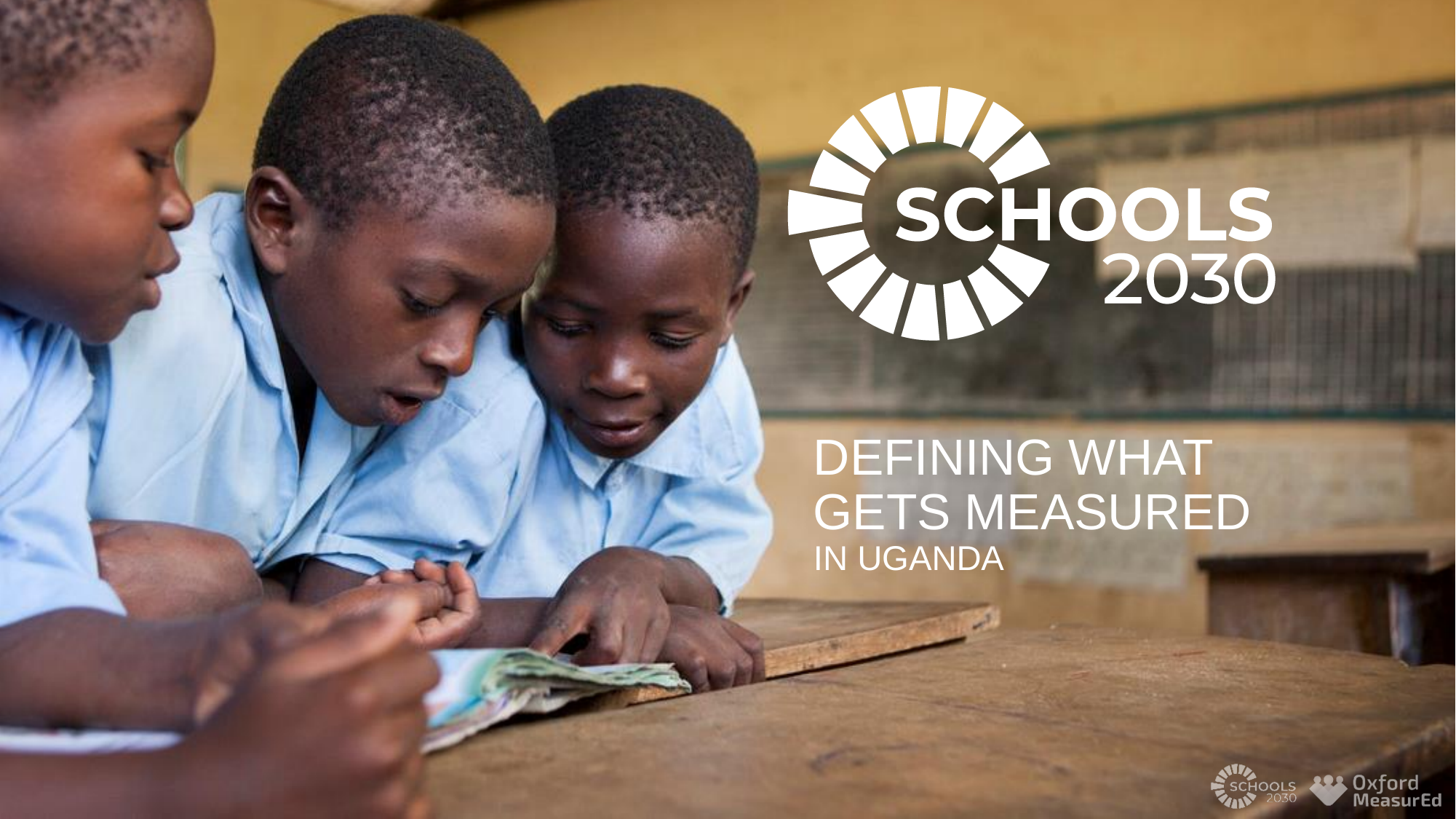

# DEFINING WHAT GETS MEASURED IN UGANDA